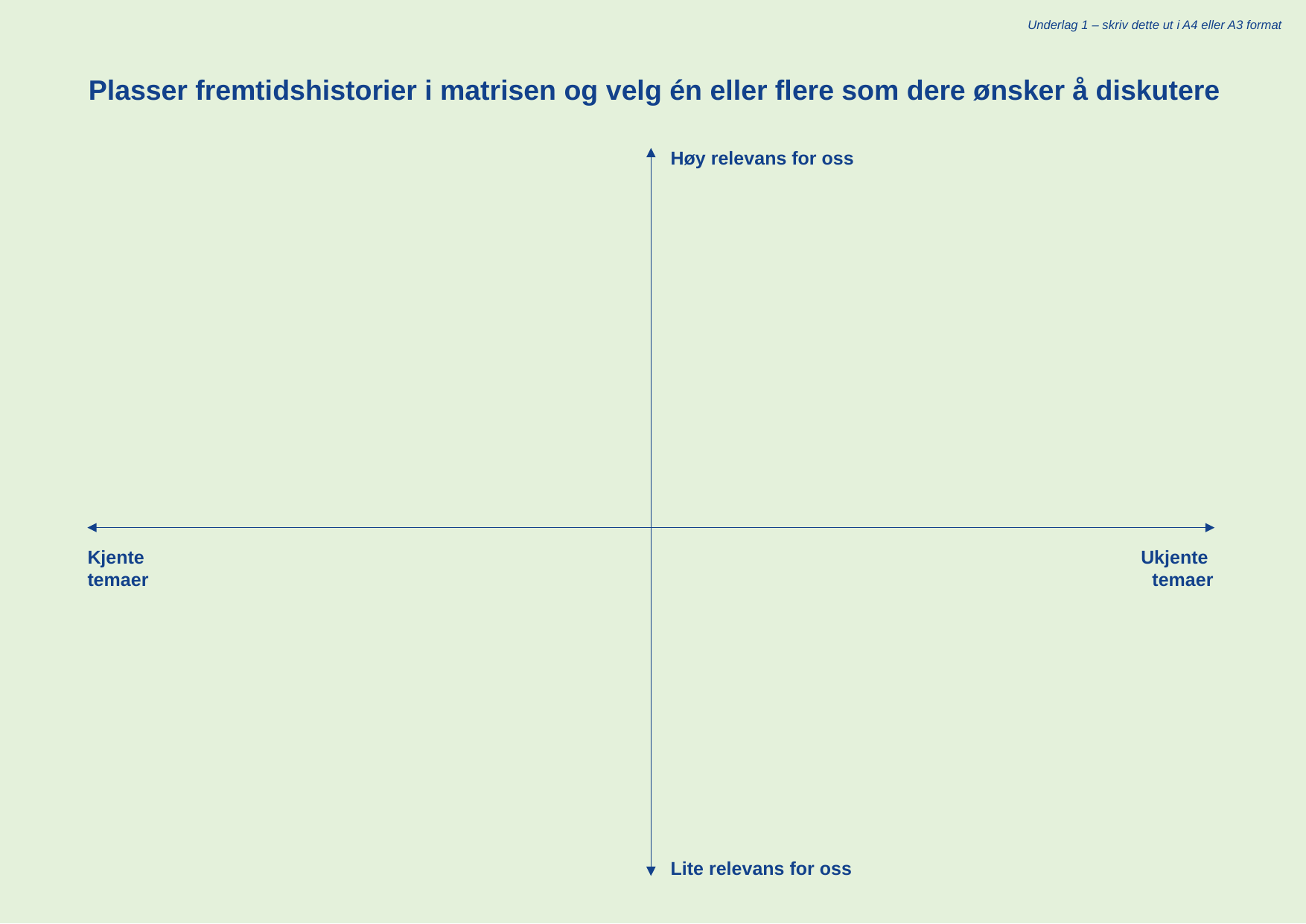

Underlag 1 – skriv dette ut i A4 eller A3 format
Plasser fremtidshistorier i matrisen og velg én eller flere som dere ønsker å diskutere
Høy relevans for oss
Kjente temaer
Ukjente
temaer
Lite relevans for oss